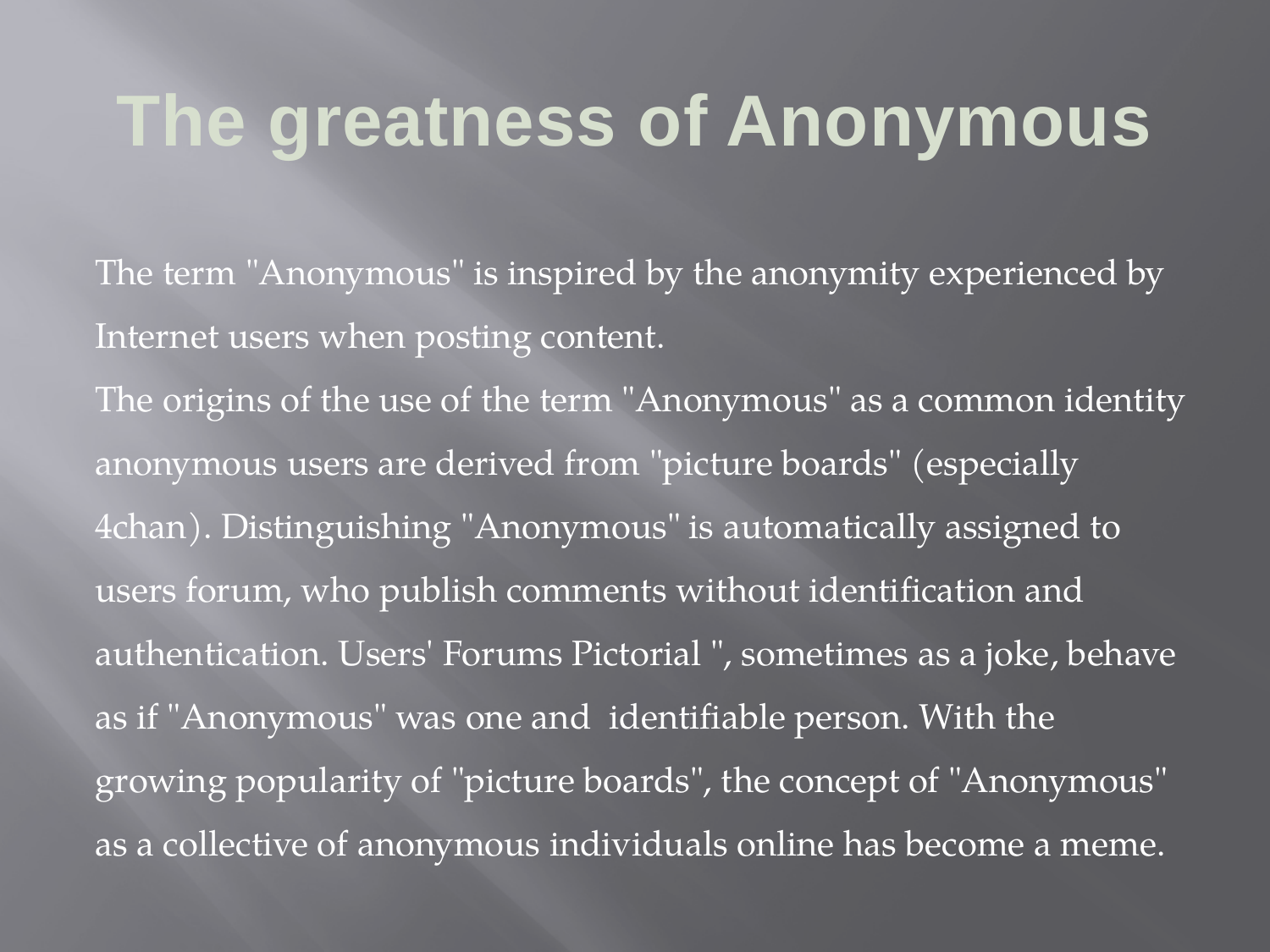

# The greatness of Anonymous
The term "Anonymous" is inspired by the anonymity experienced by Internet users when posting content.
The origins of the use of the term "Anonymous" as a common identity anonymous users are derived from "picture boards" (especially 4chan). Distinguishing "Anonymous" is automatically assigned to users forum, who publish comments without identification and authentication. Users' Forums Pictorial ", sometimes as a joke, behave as if "Anonymous" was one and  identifiable person. With the growing popularity of "picture boards", the concept of "Anonymous" as a collective of anonymous individuals online has become a meme.